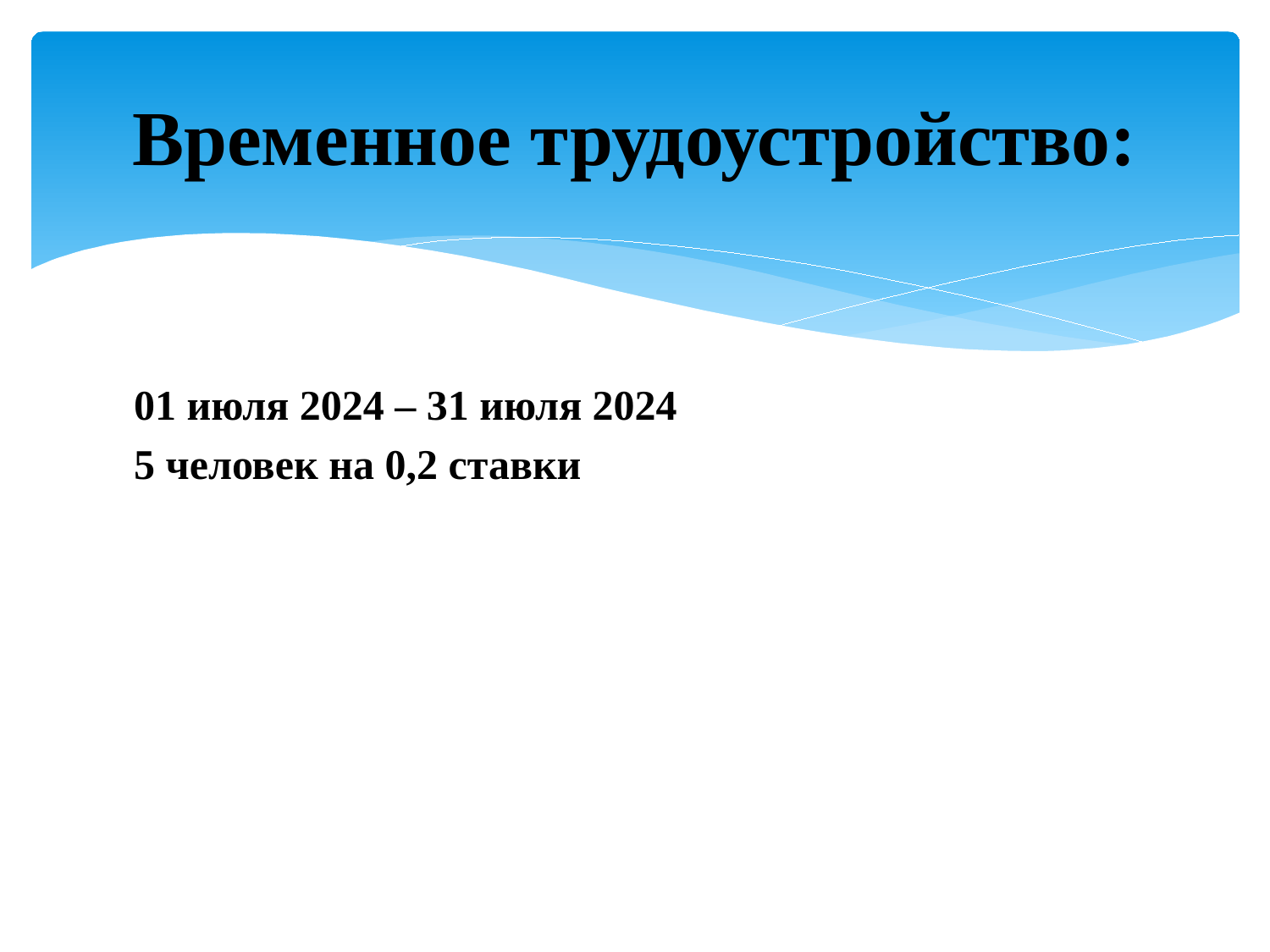

# Временное трудоустройство:
01 июля 2024 – 31 июля 2024
5 человек на 0,2 ставки